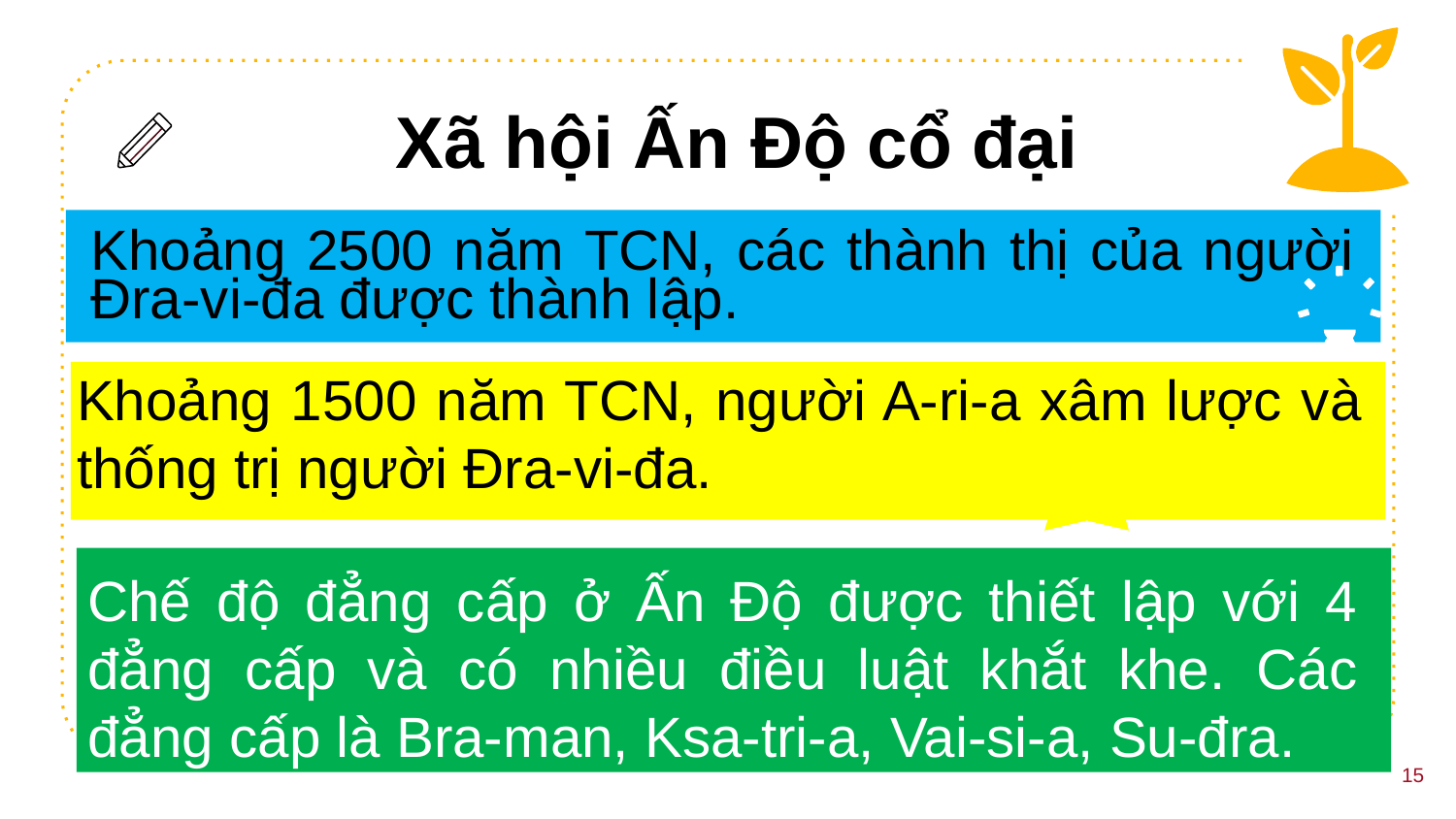

Xã hội Ấn Độ cổ đại

Khoảng 2500 năm TCN, các thành thị của người Đra-vi-đa được thành lập.

Khoảng 1500 năm TCN, người A-ri-a xâm lược và thống trị người Đra-vi-đa.

Chế độ đẳng cấp ở Ấn Độ được thiết lập với 4 đẳng cấp và có nhiều điều luật khắt khe. Các đẳng cấp là Bra-man, Ksa-tri-a, Vai-si-a, Su-đra.
15